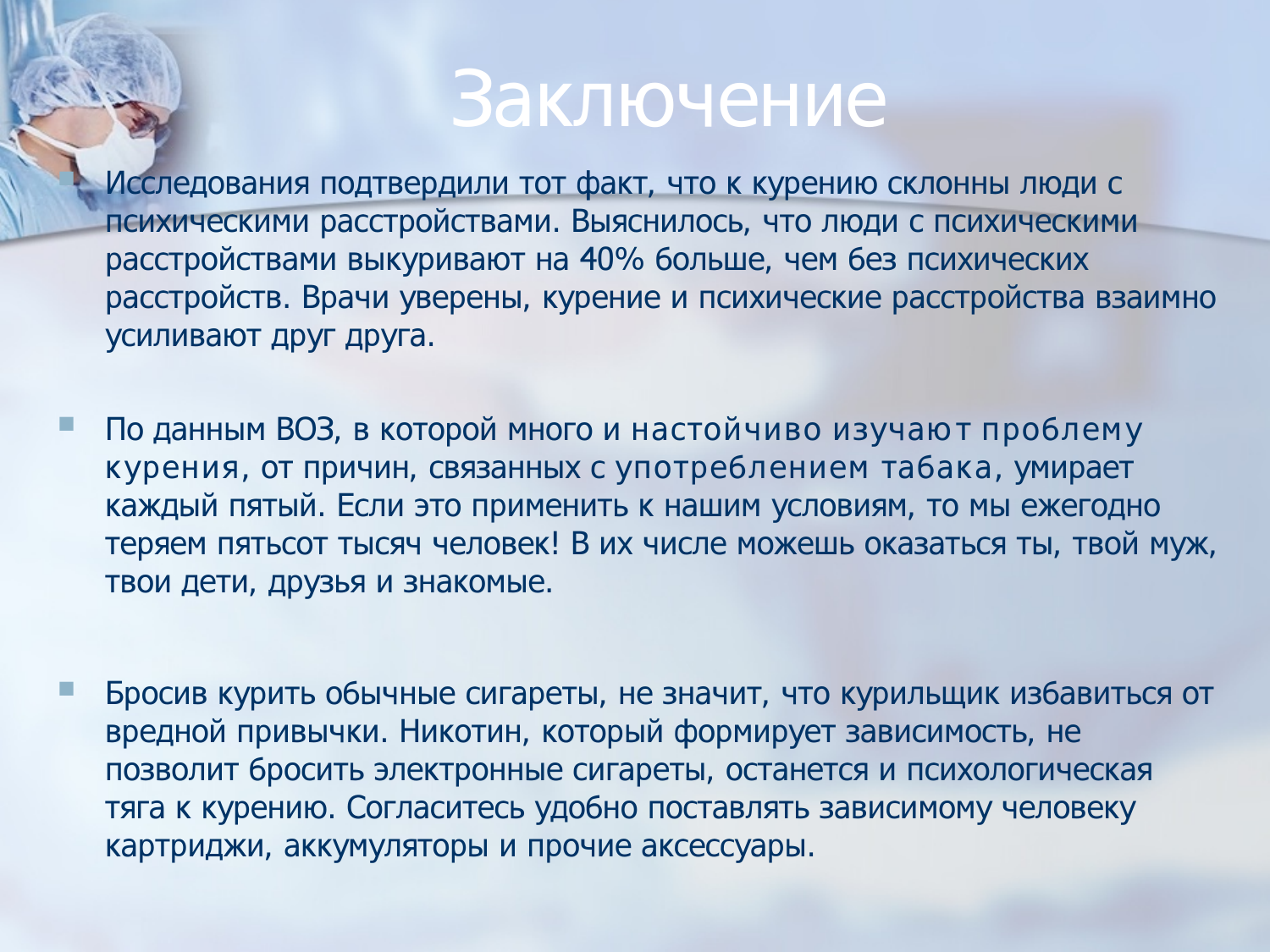

# Заключение
Исследования подтвердили тот факт, что к курению склонны люди с психическими расстройствами. Выяснилось, что люди с психическими расстройствами выкуривают на 40% больше, чем без психических расстройств. Врачи уверены, курение и психические расстройства взаимно усиливают друг друга.

По данным ВОЗ, в которой много и настойчиво изучают проблему курения, от причин, связанных с употреблением табака, умирает каждый пятый. Если это применить к нашим условиям, то мы ежегодно теряем пятьсот тысяч человек! В их числе можешь оказаться ты, твой муж, твои дети, друзья и знакомые.
Бросив курить обычные сигареты, не значит, что курильщик избавиться от вредной привычки. Никотин, который формирует зависимость, не позволит бросить электронные сигареты, останется и психологическая тяга к курению. Согласитесь удобно поставлять зависимому человеку картриджи, аккумуляторы и прочие аксессуары.